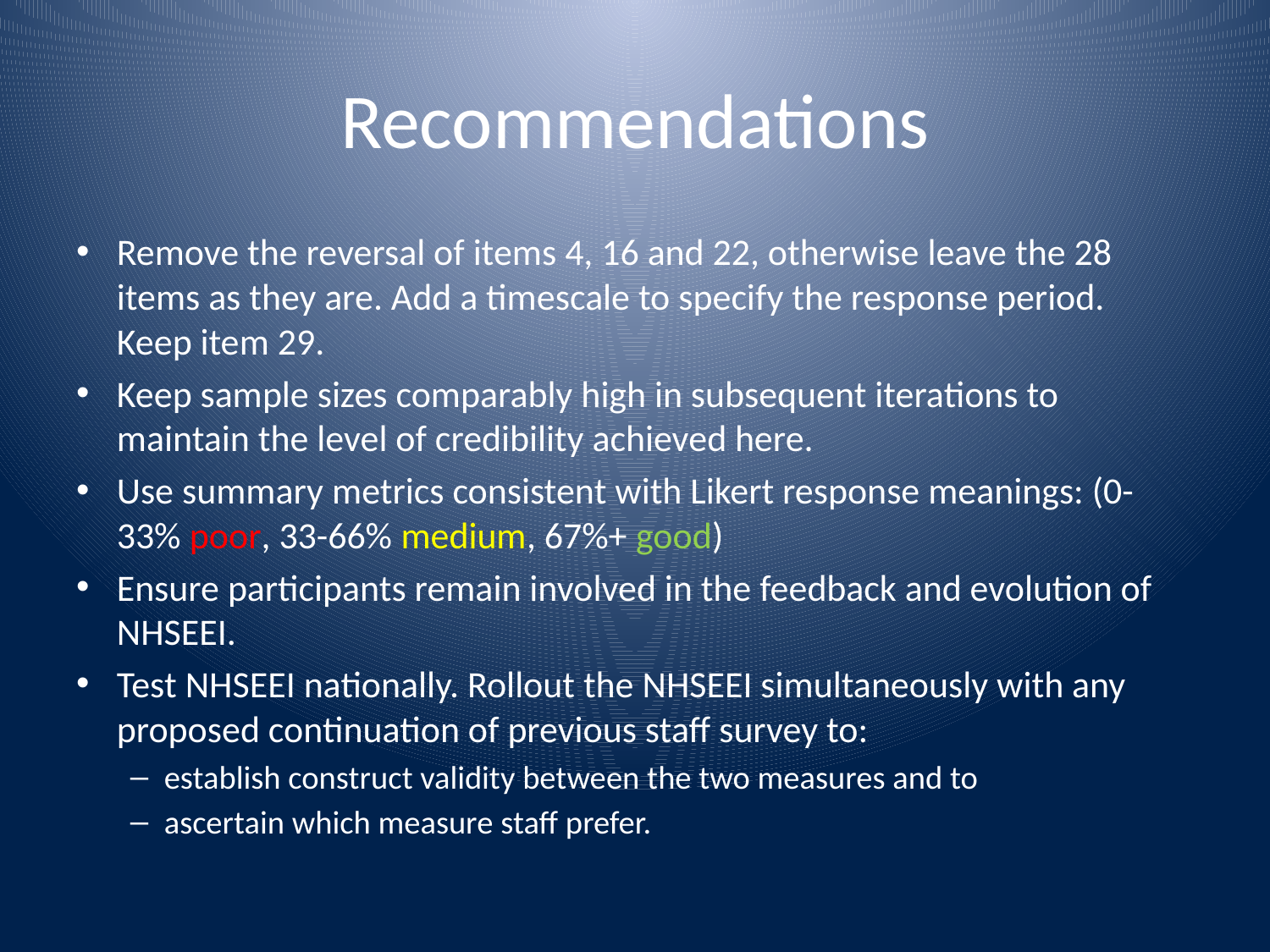

# Recommendations
Remove the reversal of items 4, 16 and 22, otherwise leave the 28 items as they are. Add a timescale to specify the response period.  Keep item 29.
Keep sample sizes comparably high in subsequent iterations to maintain the level of credibility achieved here.
Use summary metrics consistent with Likert response meanings: (0-33% poor, 33-66% medium, 67%+ good)
Ensure participants remain involved in the feedback and evolution of NHSEEI.
Test NHSEEI nationally. Rollout the NHSEEI simultaneously with any proposed continuation of previous staff survey to:
establish construct validity between the two measures and to
ascertain which measure staff prefer.